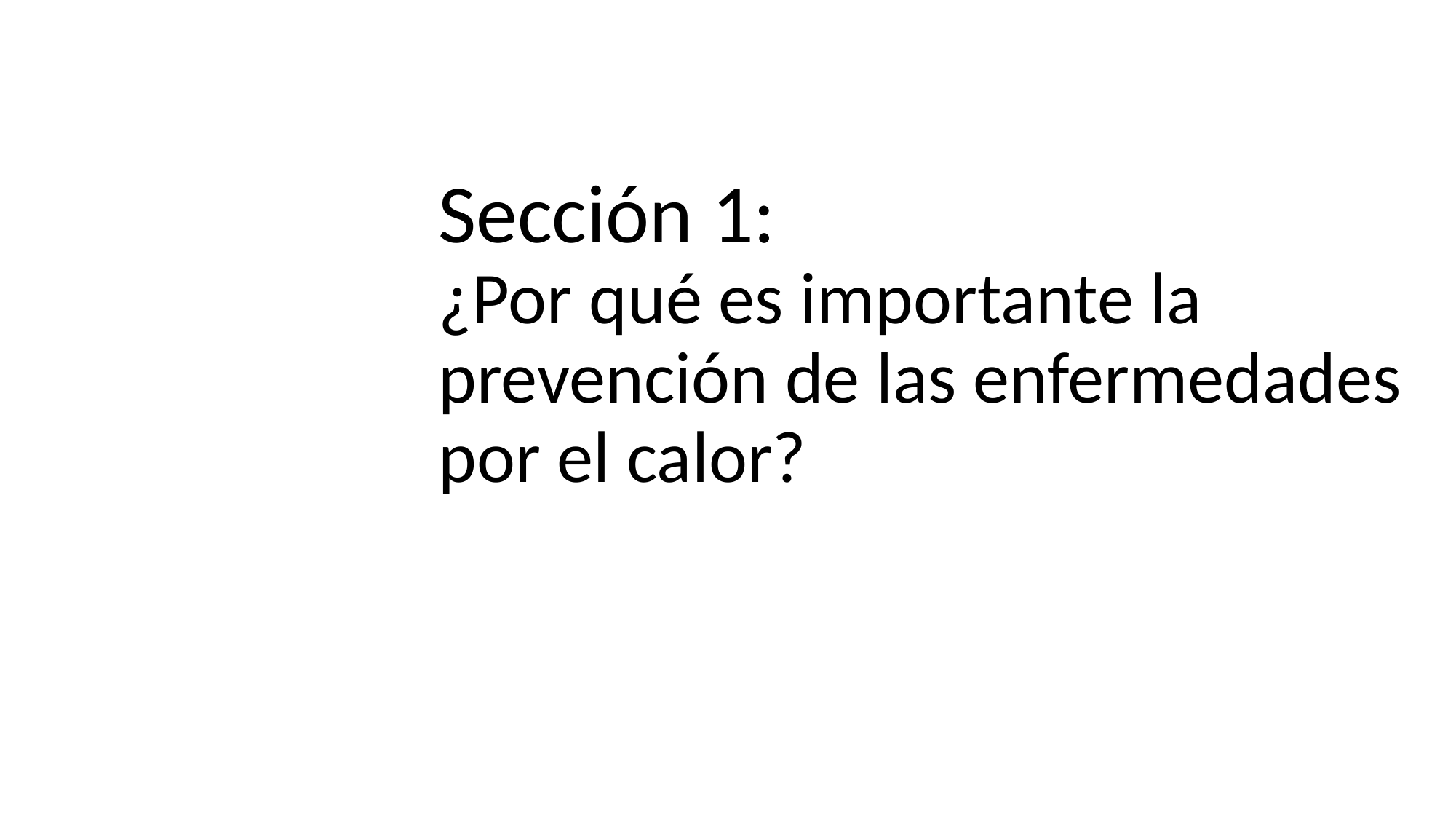

# Sección 1: ¿Por qué es importante la prevención de las enfermedades por el calor?